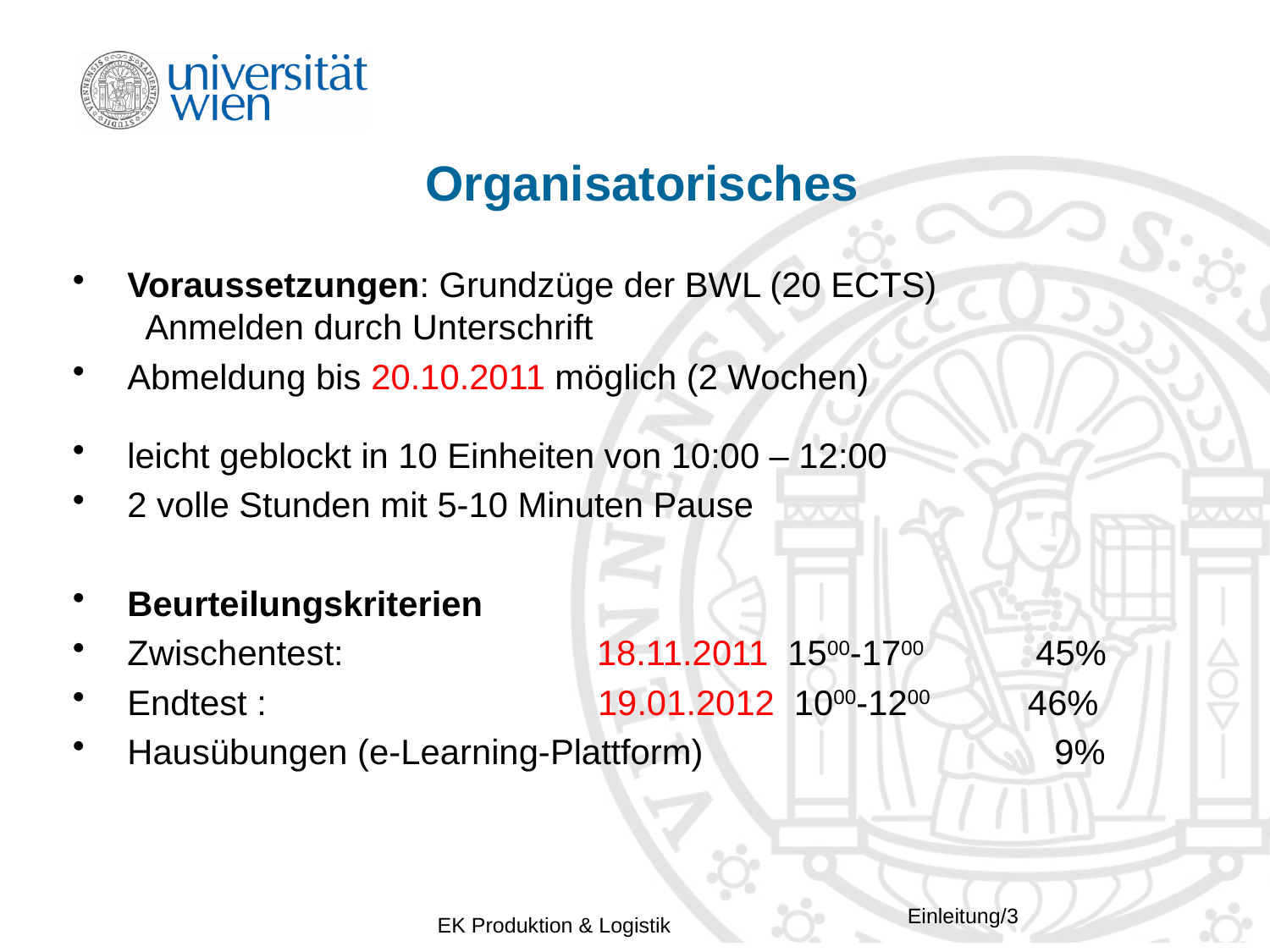

# Organisatorisches
 Voraussetzungen: Grundzüge der BWL (20 ECTS)
   Anmelden durch Unterschrift
 Abmeldung bis 20.10.2011 möglich (2 Wochen)

 leicht geblockt in 10 Einheiten von 10:00 – 12:00
 2 volle Stunden mit 5-10 Minuten Pause

 Beurteilungskriterien
 Zwischentest:                          18.11.2011  1500-1700	   45%
 Endtest :                                  19.01.2012  1000-1200          46%
 Hausübungen (e-Learning-Plattform)	                               9%